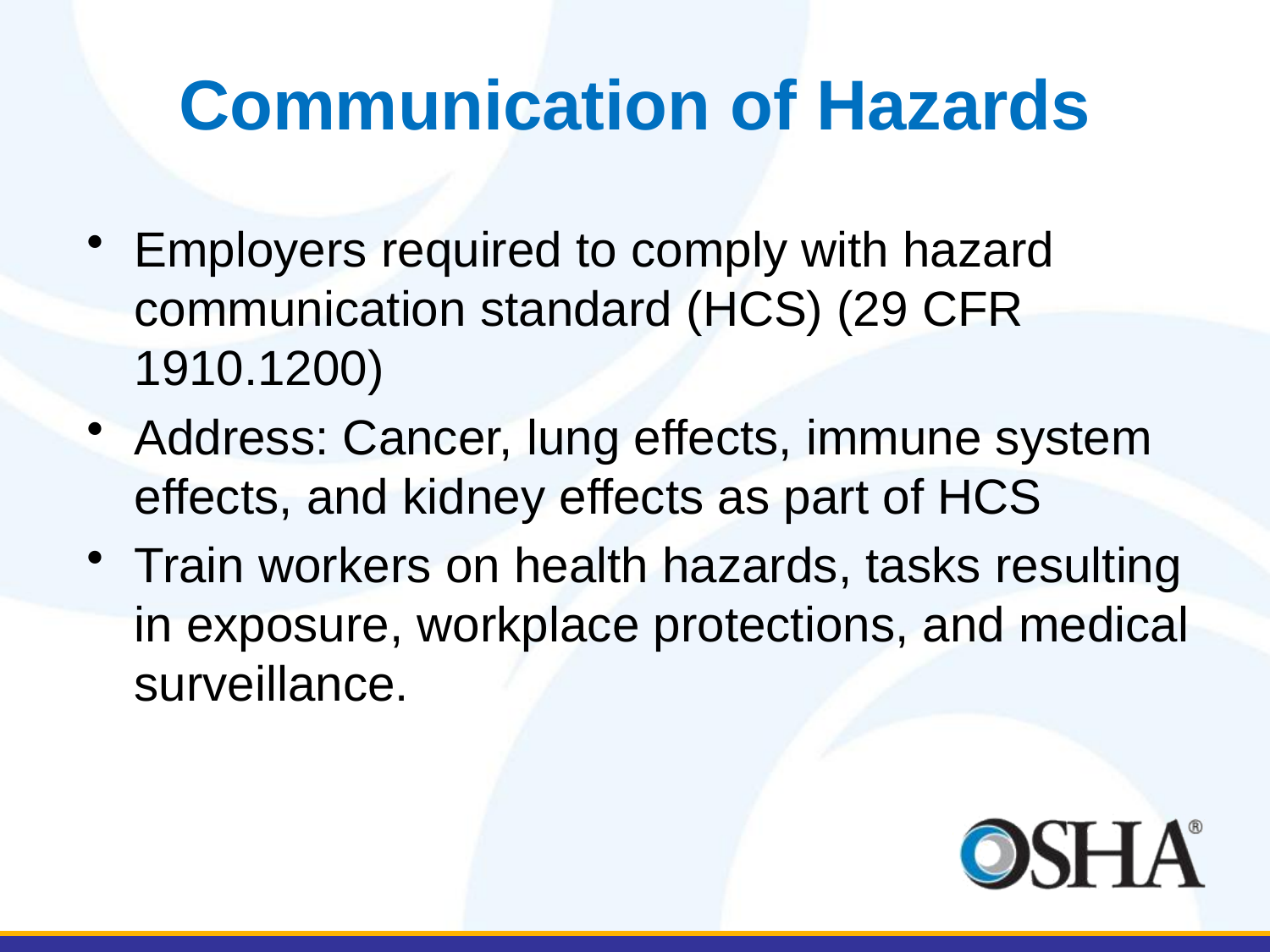

# Communication of Hazards
Employers required to comply with hazard communication standard (HCS) (29 CFR 1910.1200)
Address: Cancer, lung effects, immune system effects, and kidney effects as part of HCS
Train workers on health hazards, tasks resulting in exposure, workplace protections, and medical surveillance.